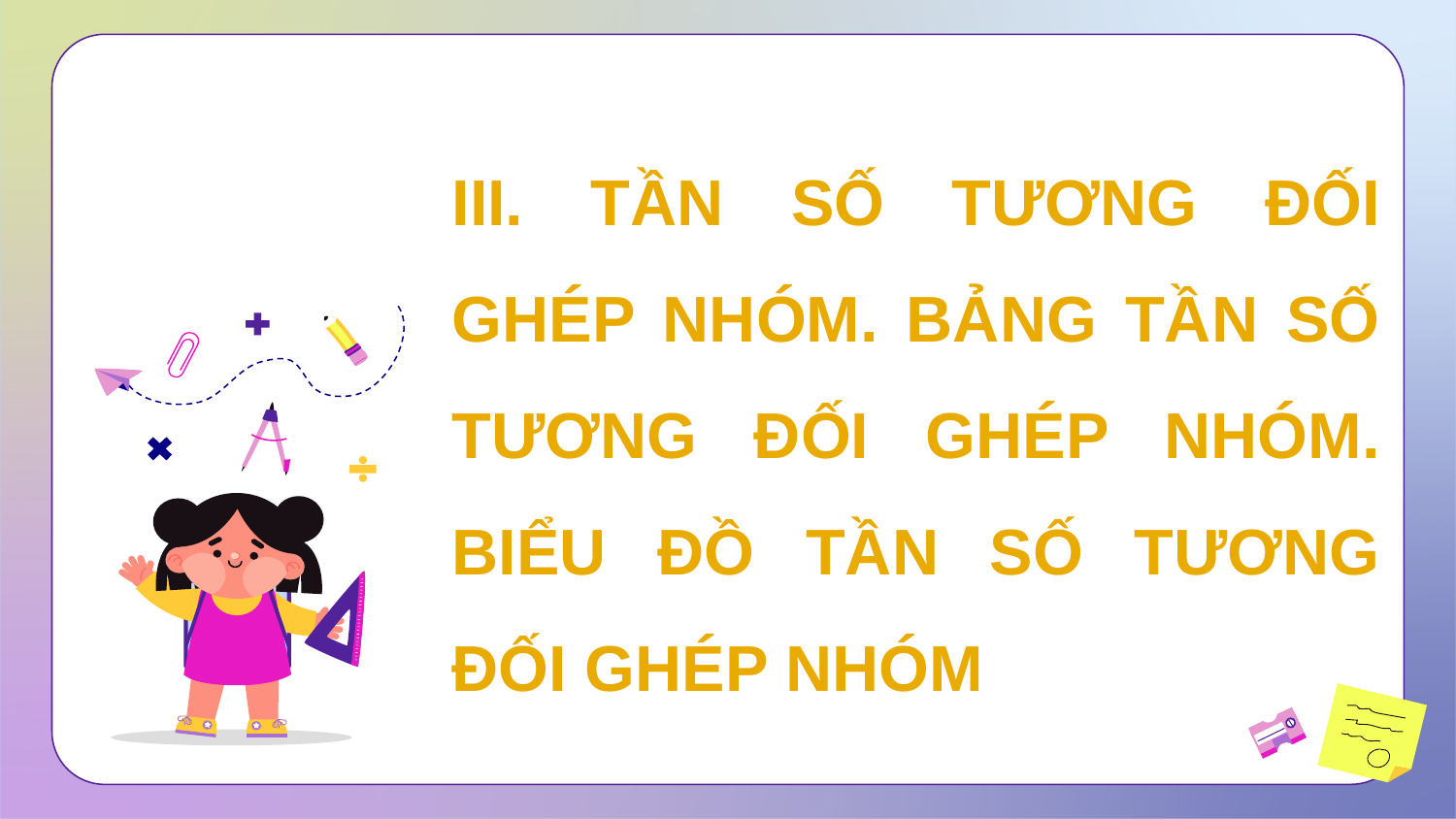

III. TẦN SỐ TƯƠNG ĐỐI GHÉP NHÓM. BẢNG TẦN SỐ TƯƠNG ĐỐI GHÉP NHÓM. BIỂU ĐỒ TẦN SỐ TƯƠNG ĐỐI GHÉP NHÓM